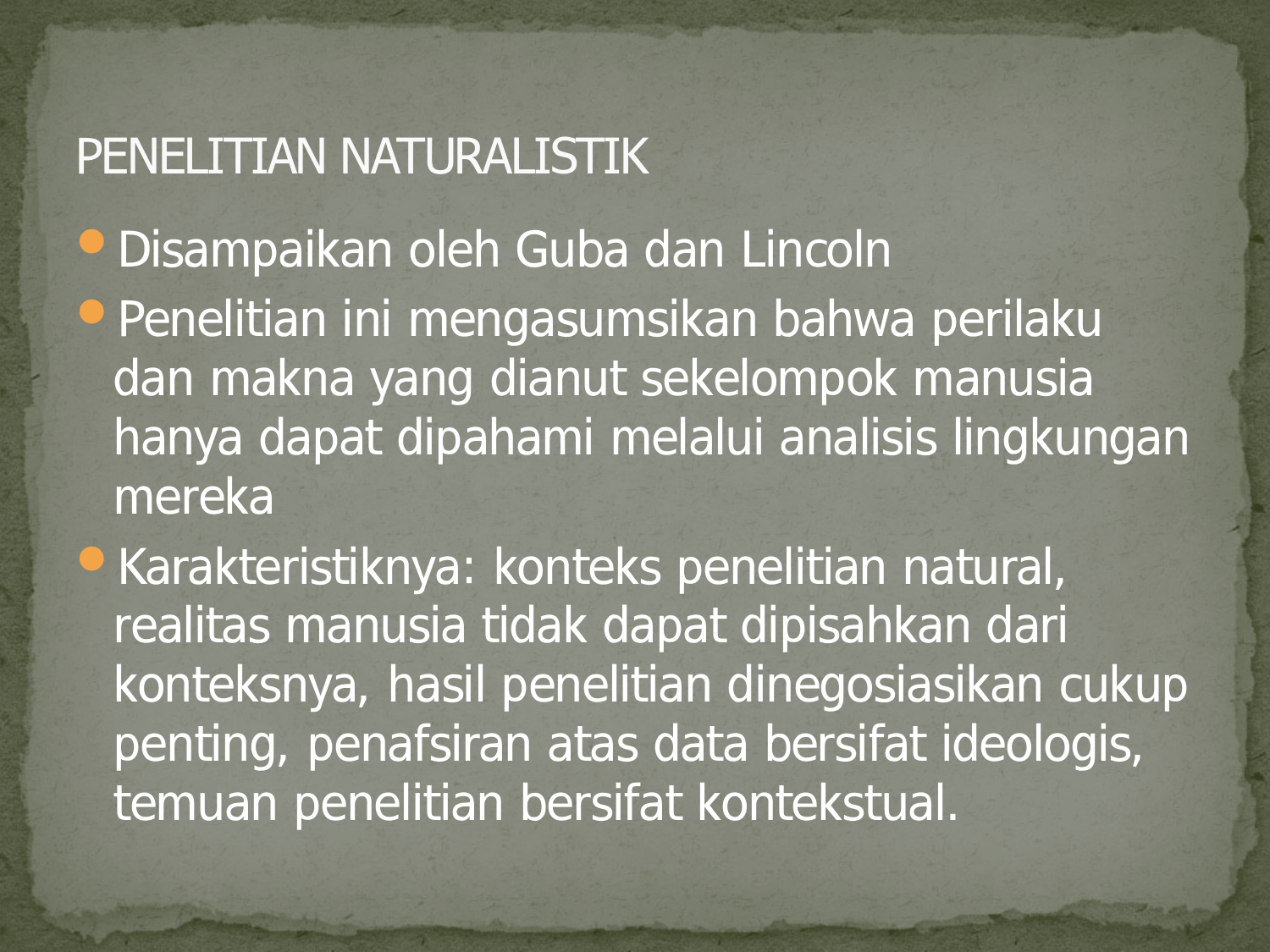

# PENELITIAN NATURALISTIK
Disampaikan oleh Guba dan Lincoln
Penelitian ini mengasumsikan bahwa perilaku dan makna yang dianut sekelompok manusia hanya dapat dipahami melalui analisis lingkungan mereka
Karakteristiknya: konteks penelitian natural, realitas manusia tidak dapat dipisahkan dari konteksnya, hasil penelitian dinegosiasikan cukup penting, penafsiran atas data bersifat ideologis, temuan penelitian bersifat kontekstual.